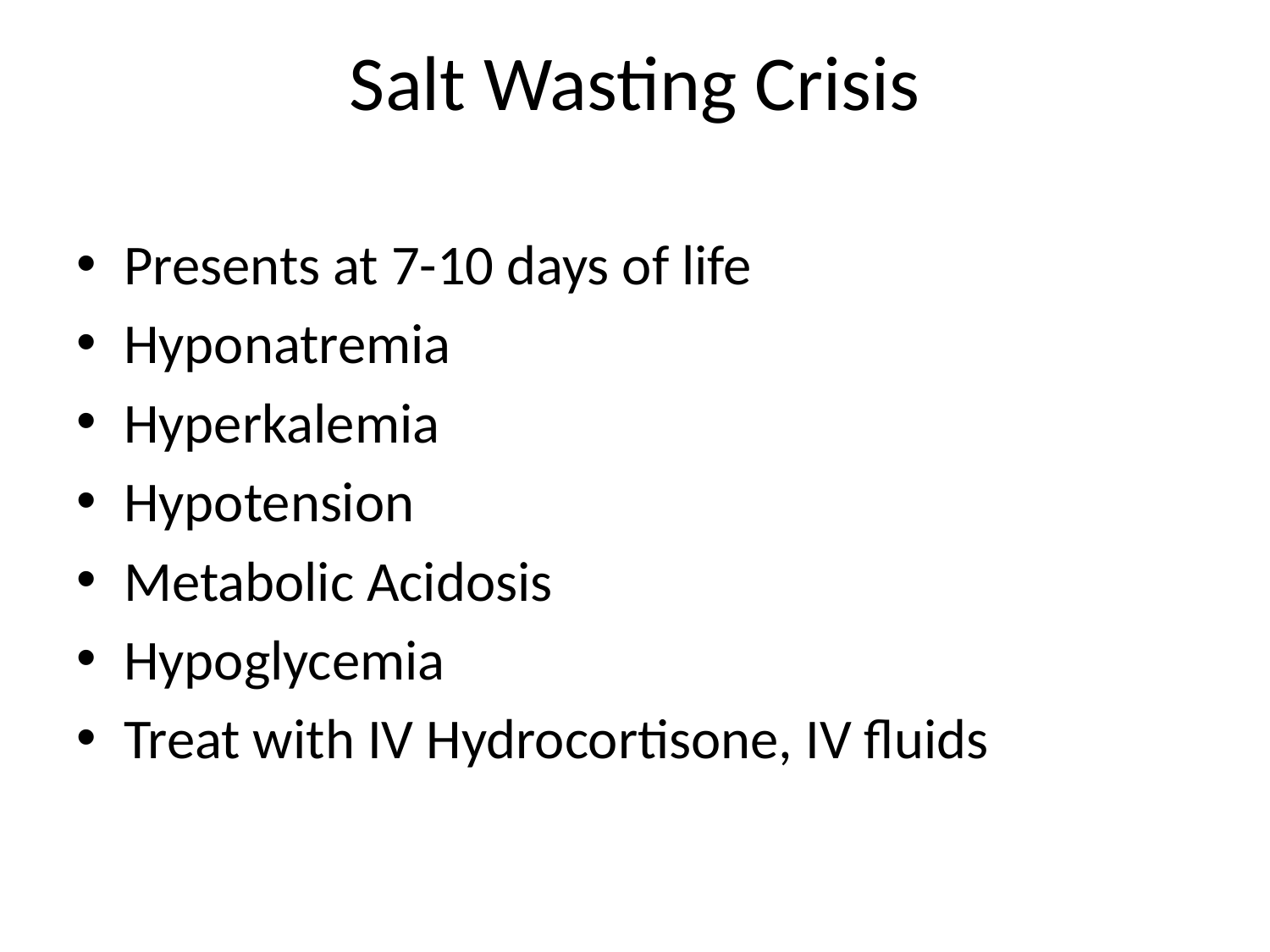

# Salt Wasting Crisis
Presents at 7-10 days of life
Hyponatremia
Hyperkalemia
Hypotension
Metabolic Acidosis
Hypoglycemia
Treat with IV Hydrocortisone, IV fluids